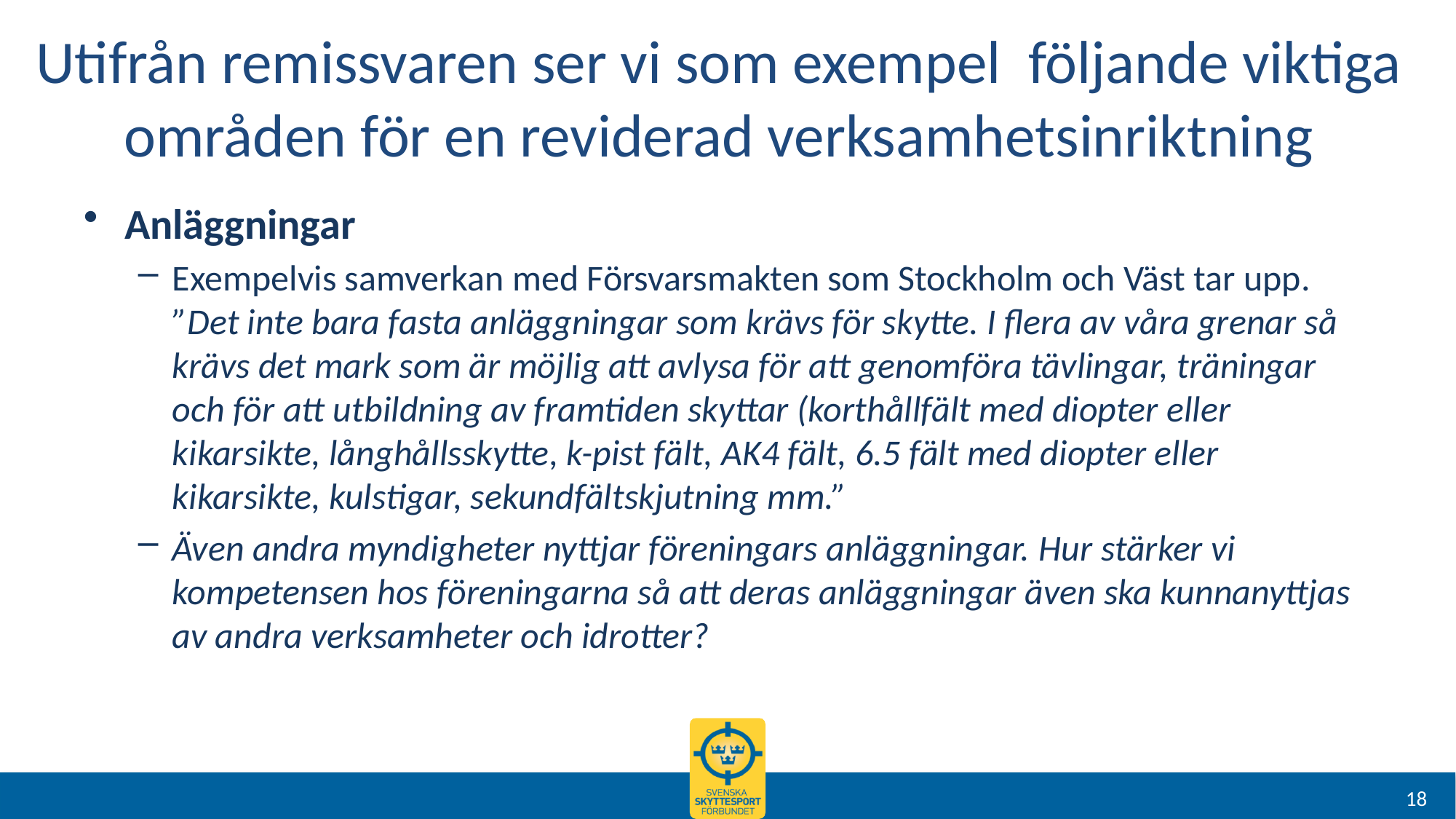

# Utifrån remissvaren ser vi som exempel  följande viktiga områden för en reviderad verksamhetsinriktning
Anläggningar
Exempelvis samverkan med Försvarsmakten som Stockholm och Väst tar upp.  ”Det inte bara fasta anläggningar som krävs för skytte. I flera av våra grenar så krävs det mark som är möjlig att avlysa för att genomföra tävlingar, träningar och för att utbildning av framtiden skyttar (korthållfält med diopter eller kikarsikte, långhållsskytte, k-pist fält, AK4 fält, 6.5 fält med diopter eller kikarsikte, kulstigar, sekundfältskjutning mm.”
Även andra myndigheter nyttjar föreningars anläggningar. Hur stärker vi kompetensen hos föreningarna så att deras anläggningar även ska kunnanyttjas av andra verksamheter och idrotter?

18